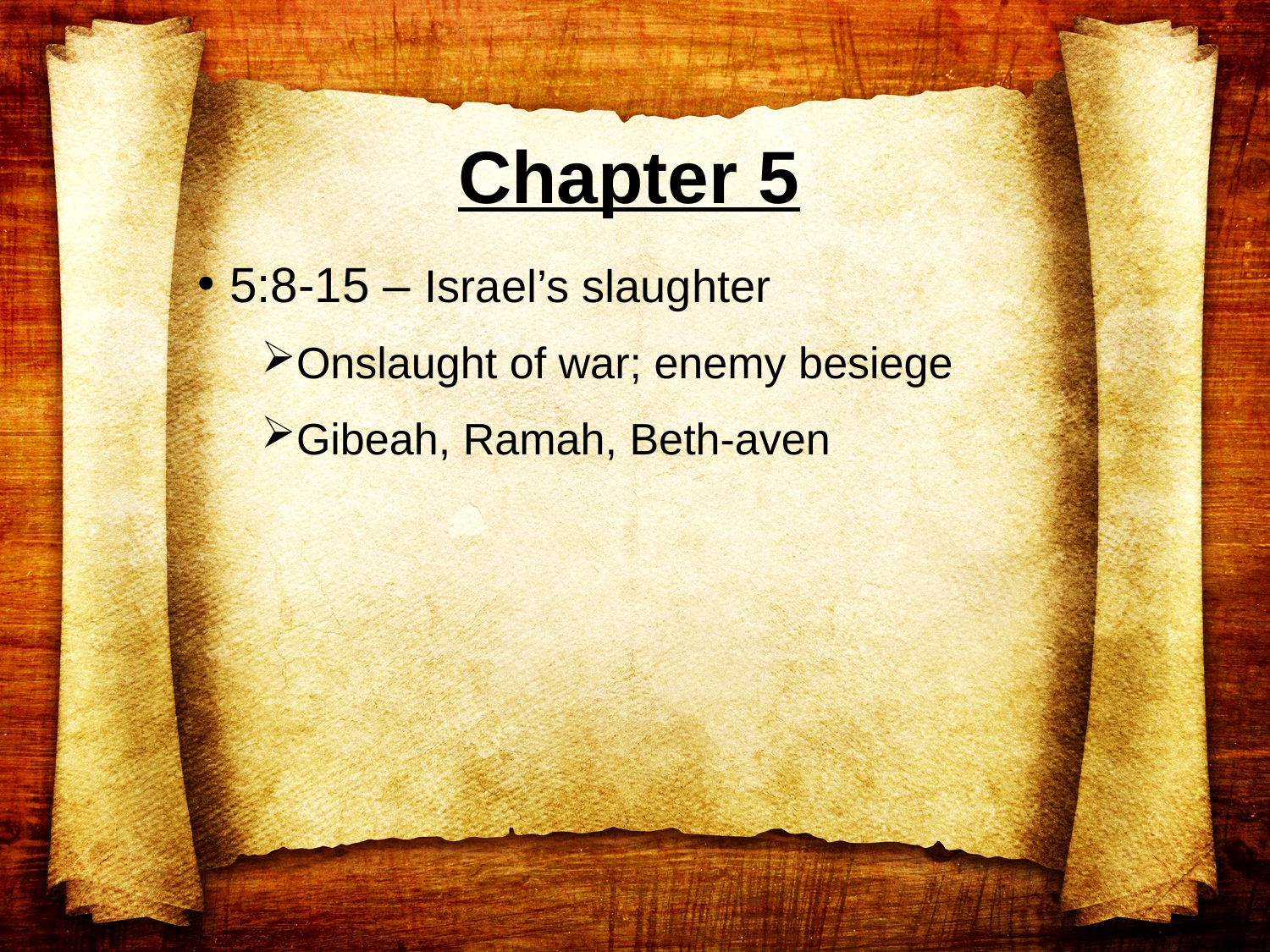

# Chapter 5
5:8-15 – Israel’s slaughter
Onslaught of war; enemy besiege
Gibeah, Ramah, Beth-aven